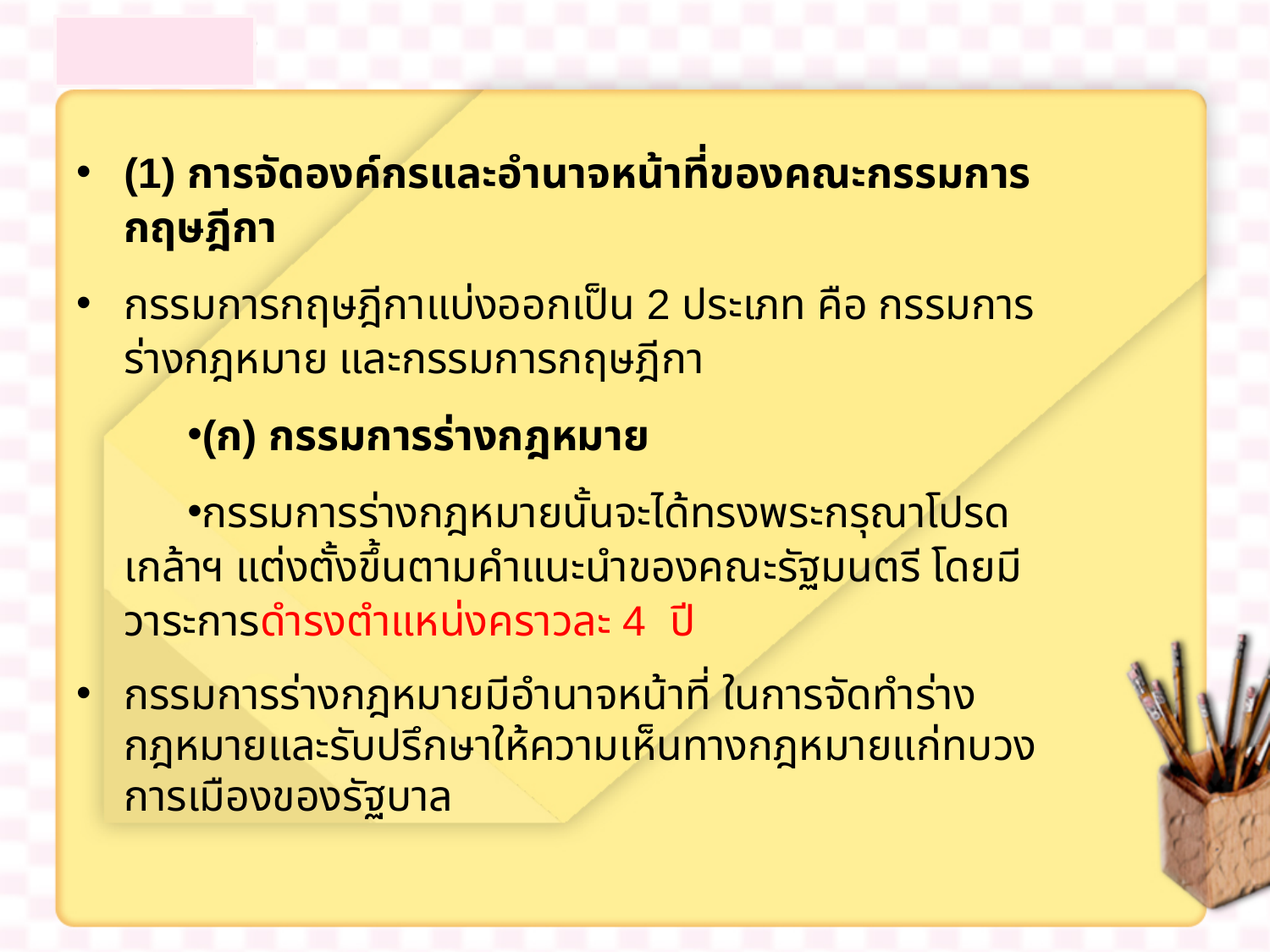

(1) การจัดองค์กรและอำนาจหน้าที่ของคณะกรรมการกฤษฎีกา
กรรมการกฤษฎีกาแบ่งออกเป็น 2 ประเภท คือ กรรมการ ร่างกฎหมาย และกรรมการกฤษฎีกา
(ก) กรรมการร่างกฎหมาย
กรรมการร่างกฎหมายนั้นจะได้ทรงพระกรุณาโปรด เกล้าฯ แต่งตั้งขึ้นตามคำแนะนำของคณะรัฐมนตรี โดยมีวาระการดำรงตำแหน่งคราวละ 4  ปี
กรรมการร่างกฎหมายมีอำนาจหน้าที่ ในการจัดทำร่าง กฎหมายและรับปรึกษาให้ความเห็นทางกฎหมายแก่ทบวงการเมืองของรัฐบาล